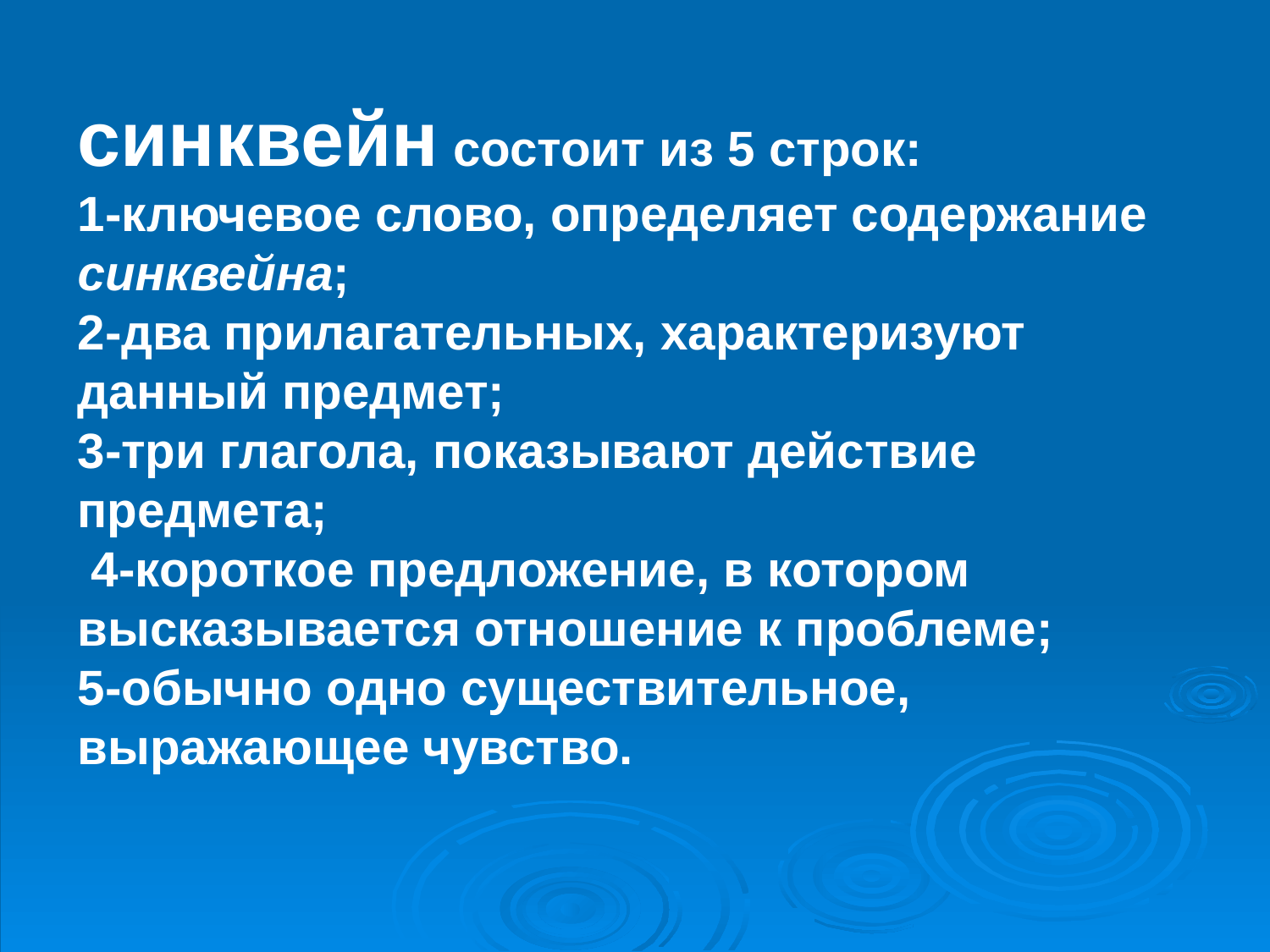

синквейн состоит из 5 строк:
1-ключевое слово, определяет содержание синквейна;
2-два прилагательных, характеризуют данный предмет;
3-три глагола, показывают действие предмета;
 4-короткое предложение, в котором высказывается отношение к проблеме;
5-обычно одно существительное, выражающее чувство.